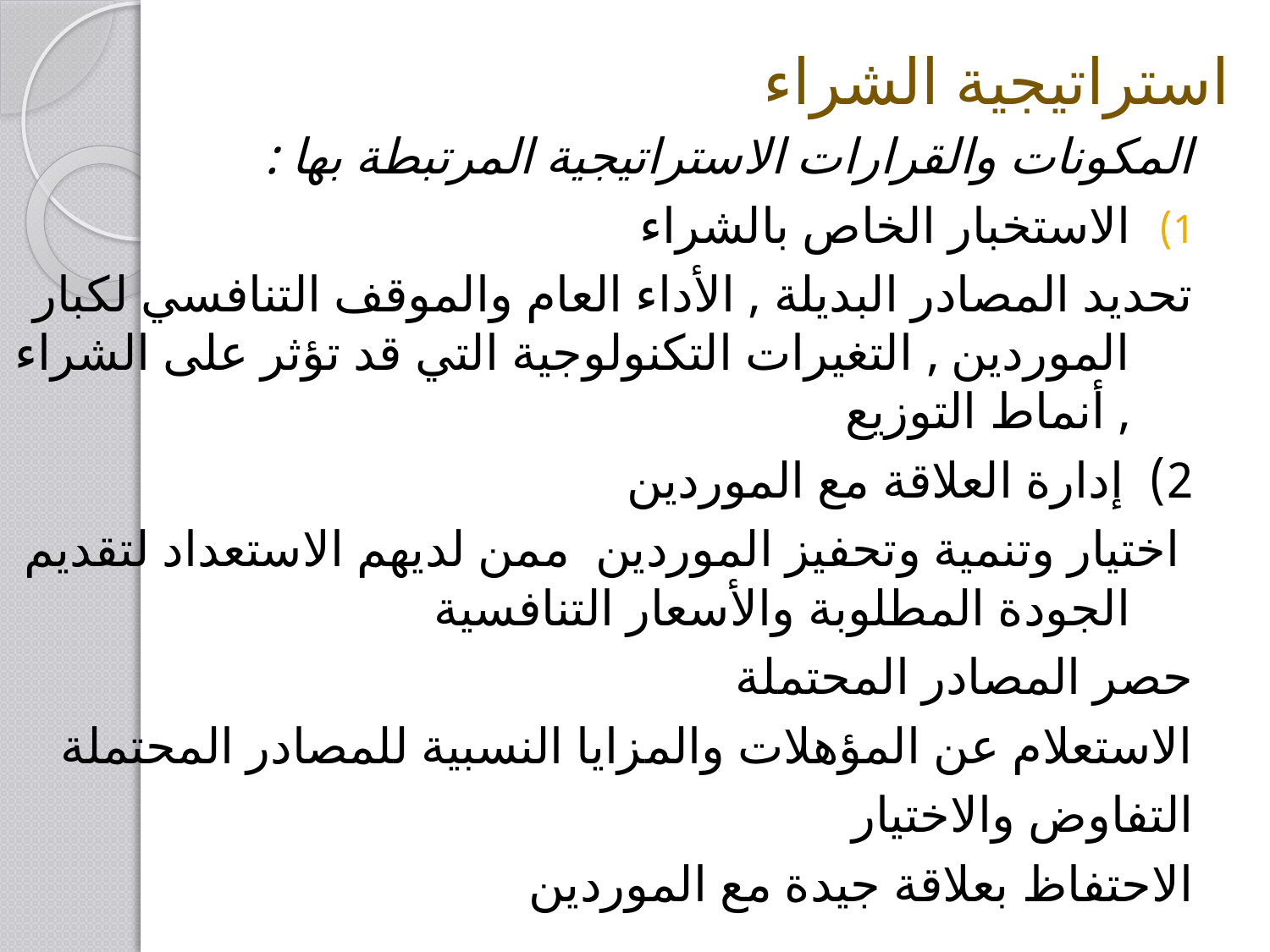

# استراتيجية الشراء
المكونات والقرارات الاستراتيجية المرتبطة بها :
الاستخبار الخاص بالشراء
تحديد المصادر البديلة , الأداء العام والموقف التنافسي لكبار الموردين , التغيرات التكنولوجية التي قد تؤثر على الشراء , أنماط التوزيع
2)  إدارة العلاقة مع الموردين
 اختيار وتنمية وتحفيز الموردين  ممن لديهم الاستعداد لتقديم الجودة المطلوبة والأسعار التنافسية
حصر المصادر المحتملة
الاستعلام عن المؤهلات والمزايا النسبية للمصادر المحتملة
التفاوض والاختيار
الاحتفاظ بعلاقة جيدة مع الموردين